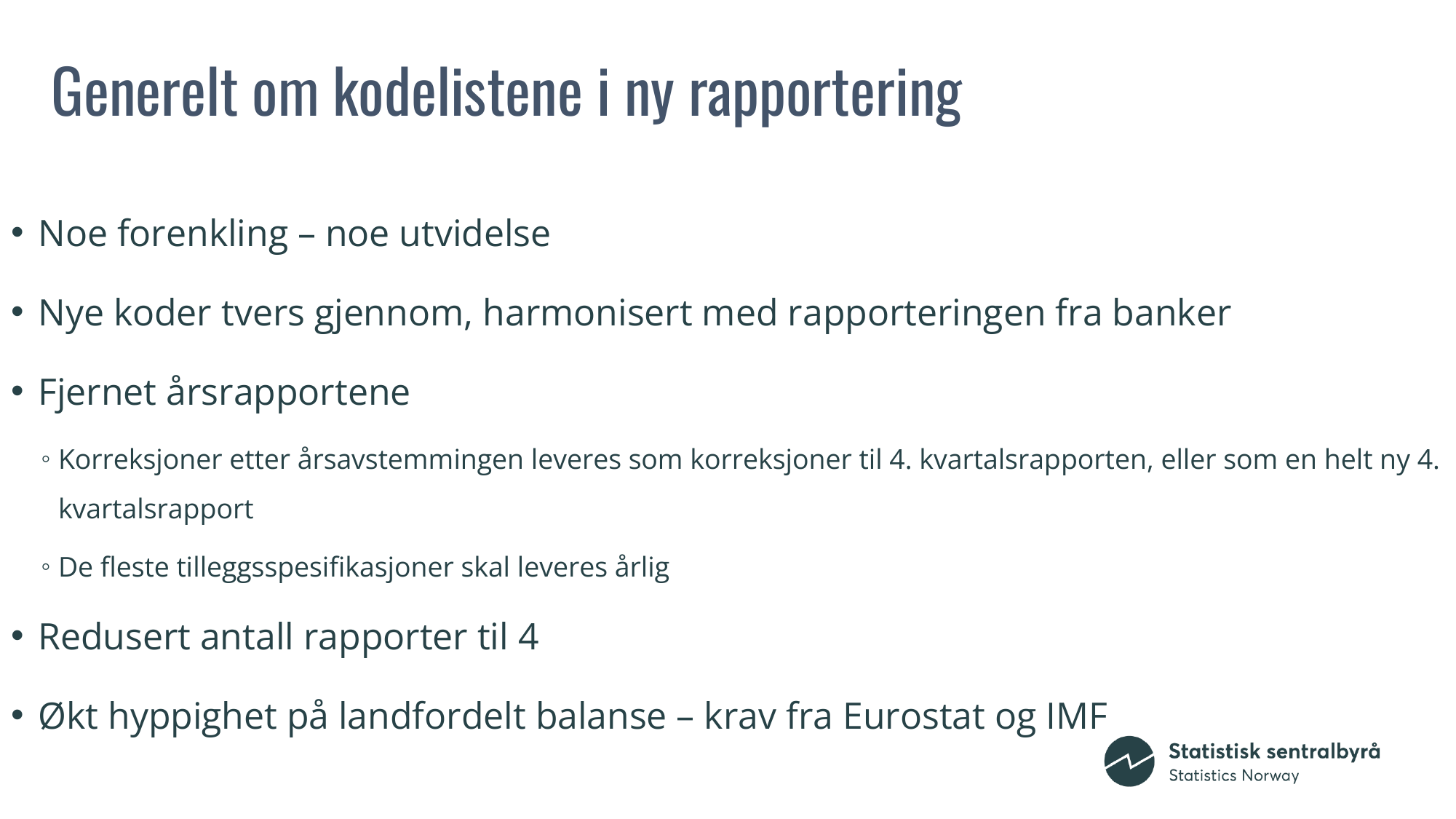

# Generelt om kodelistene i ny rapportering
Noe forenkling – noe utvidelse
Nye koder tvers gjennom, harmonisert med rapporteringen fra banker
Fjernet årsrapportene
Korreksjoner etter årsavstemmingen leveres som korreksjoner til 4. kvartalsrapporten, eller som en helt ny 4. kvartalsrapport
De fleste tilleggsspesifikasjoner skal leveres årlig
Redusert antall rapporter til 4
Økt hyppighet på landfordelt balanse – krav fra Eurostat og IMF